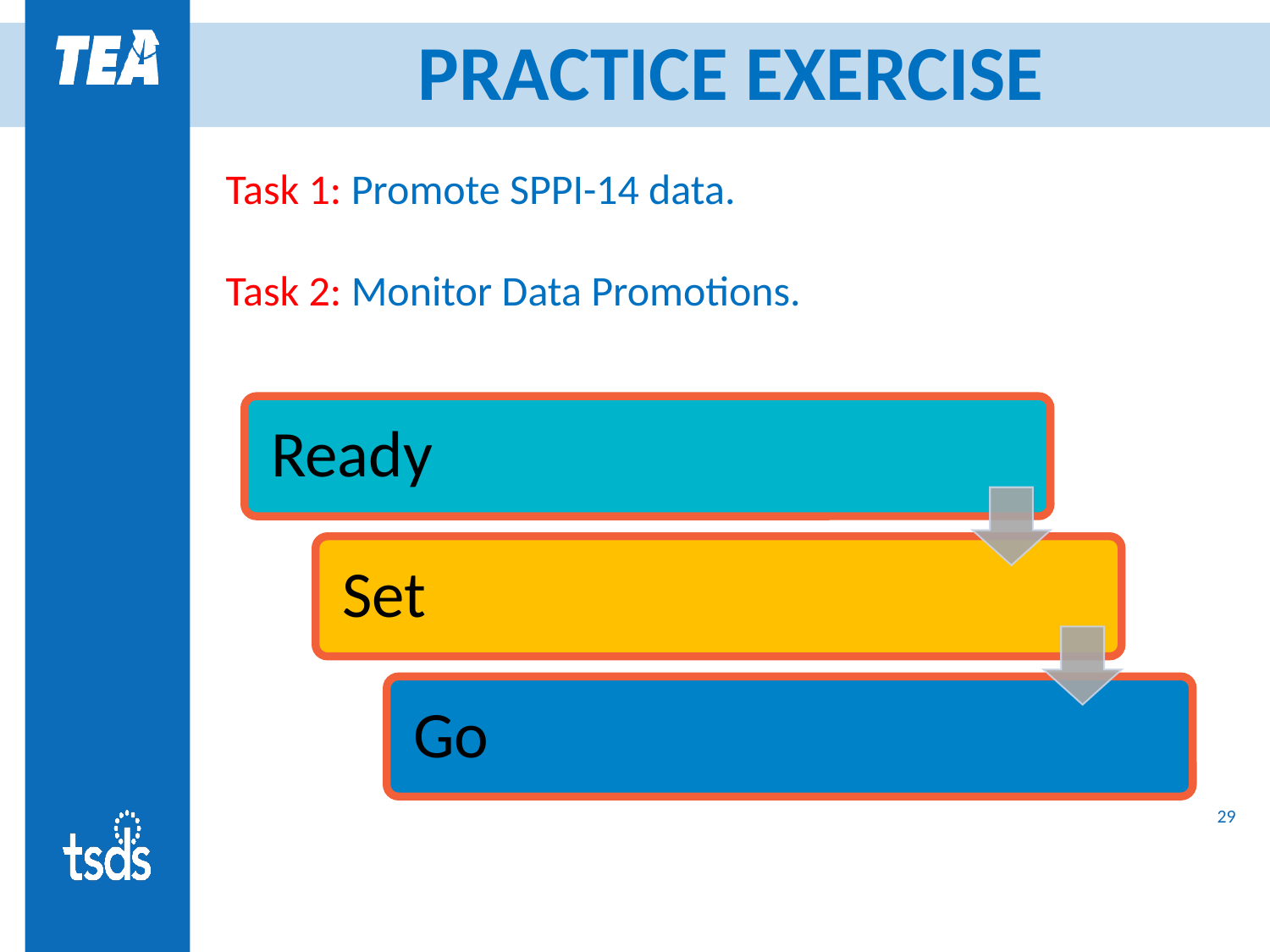

# PRACTICE EXERCISE
Task 1: Promote SPPI-14 data.

Task 2: Monitor Data Promotions.

Ready
Set
Go

29